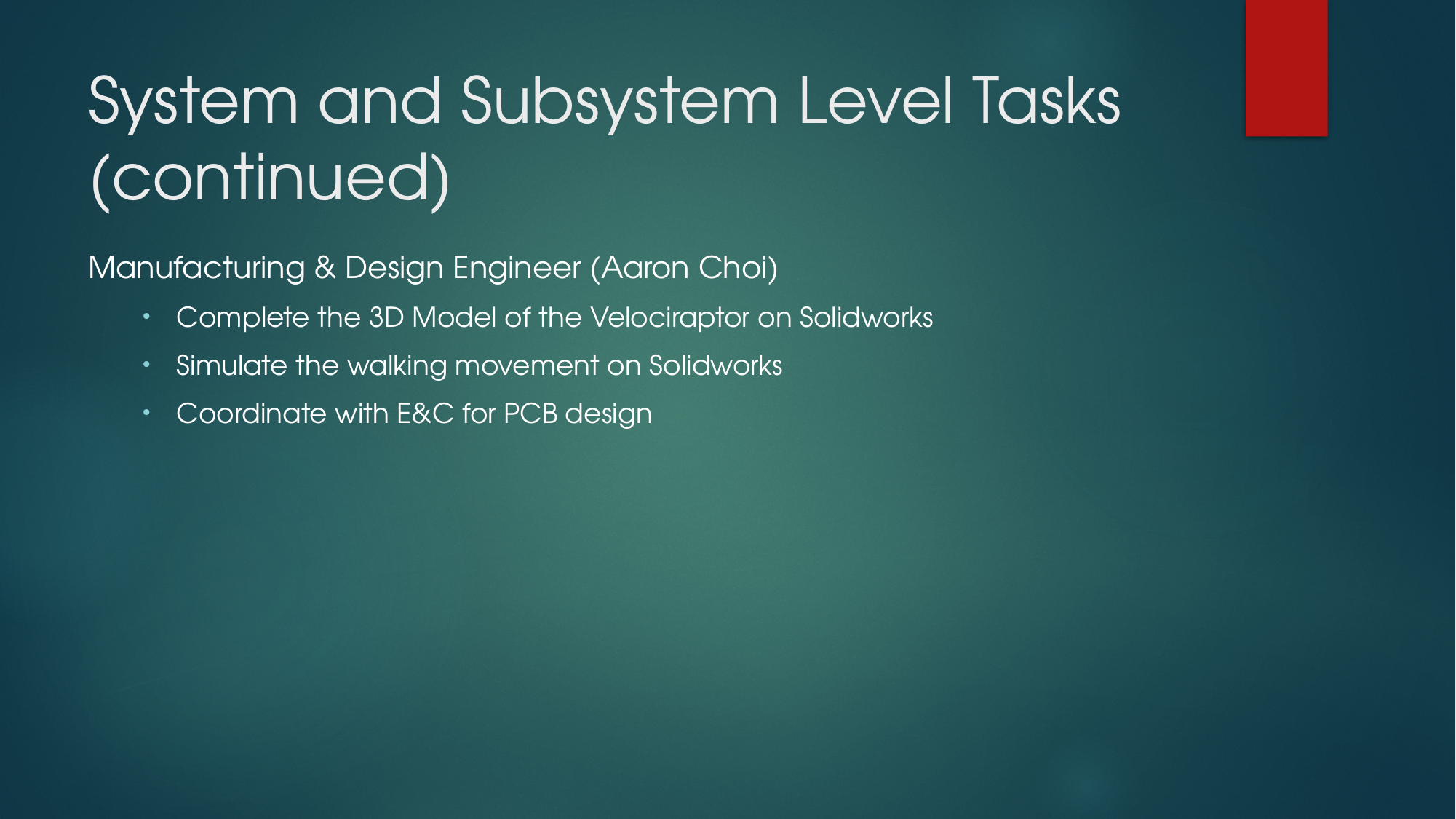

# System and Subsystem Level Tasks (continued)
Manufacturing & Design Engineer (Aaron Choi)
Complete the 3D Model of the Velociraptor on Solidworks
Simulate the walking movement on Solidworks
Coordinate with E&C for PCB design